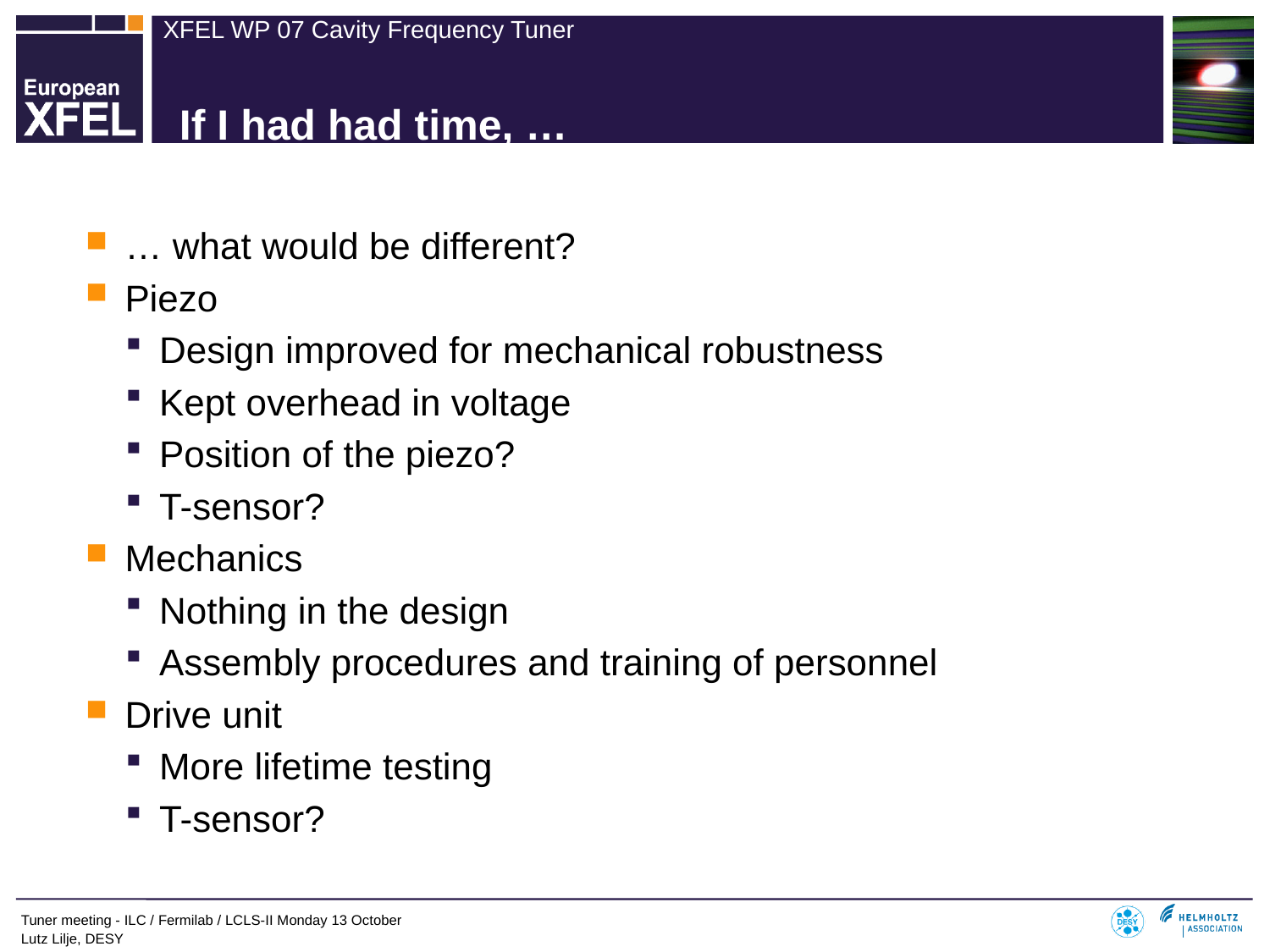

# If I had had time, …
… what would be different?
Piezo
Design improved for mechanical robustness
Kept overhead in voltage
Position of the piezo?
T-sensor?
Mechanics
Nothing in the design
Assembly procedures and training of personnel
Drive unit
More lifetime testing
T-sensor?